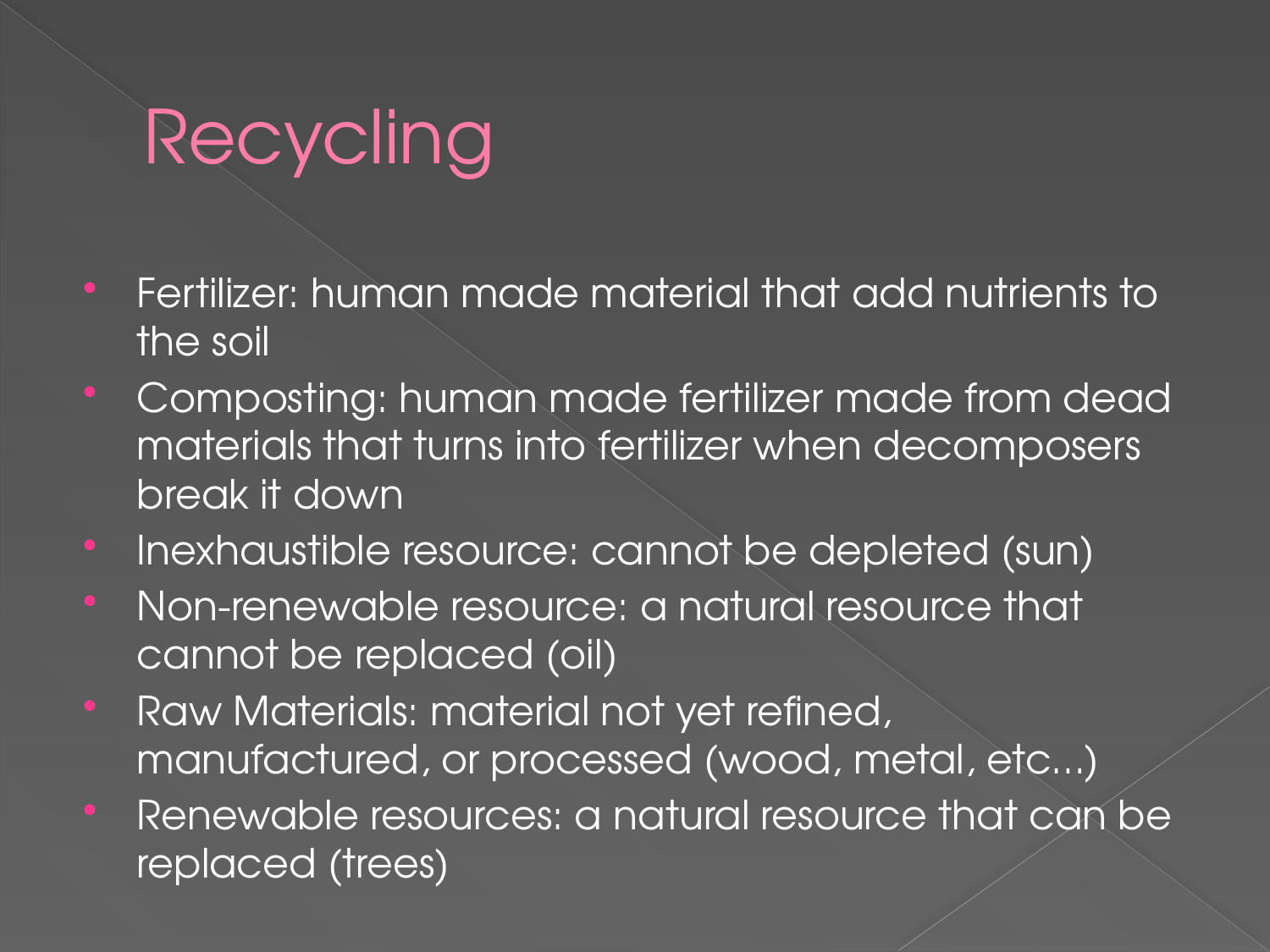

# Recycling
Fertilizer: human made material that add nutrients to the soil
Composting: human made fertilizer made from dead materials that turns into fertilizer when decomposers break it down
Inexhaustible resource: cannot be depleted (sun)
Non-renewable resource: a natural resource that cannot be replaced (oil)
Raw Materials: material not yet refined, manufactured, or processed (wood, metal, etc…)
Renewable resources: a natural resource that can be replaced (trees)